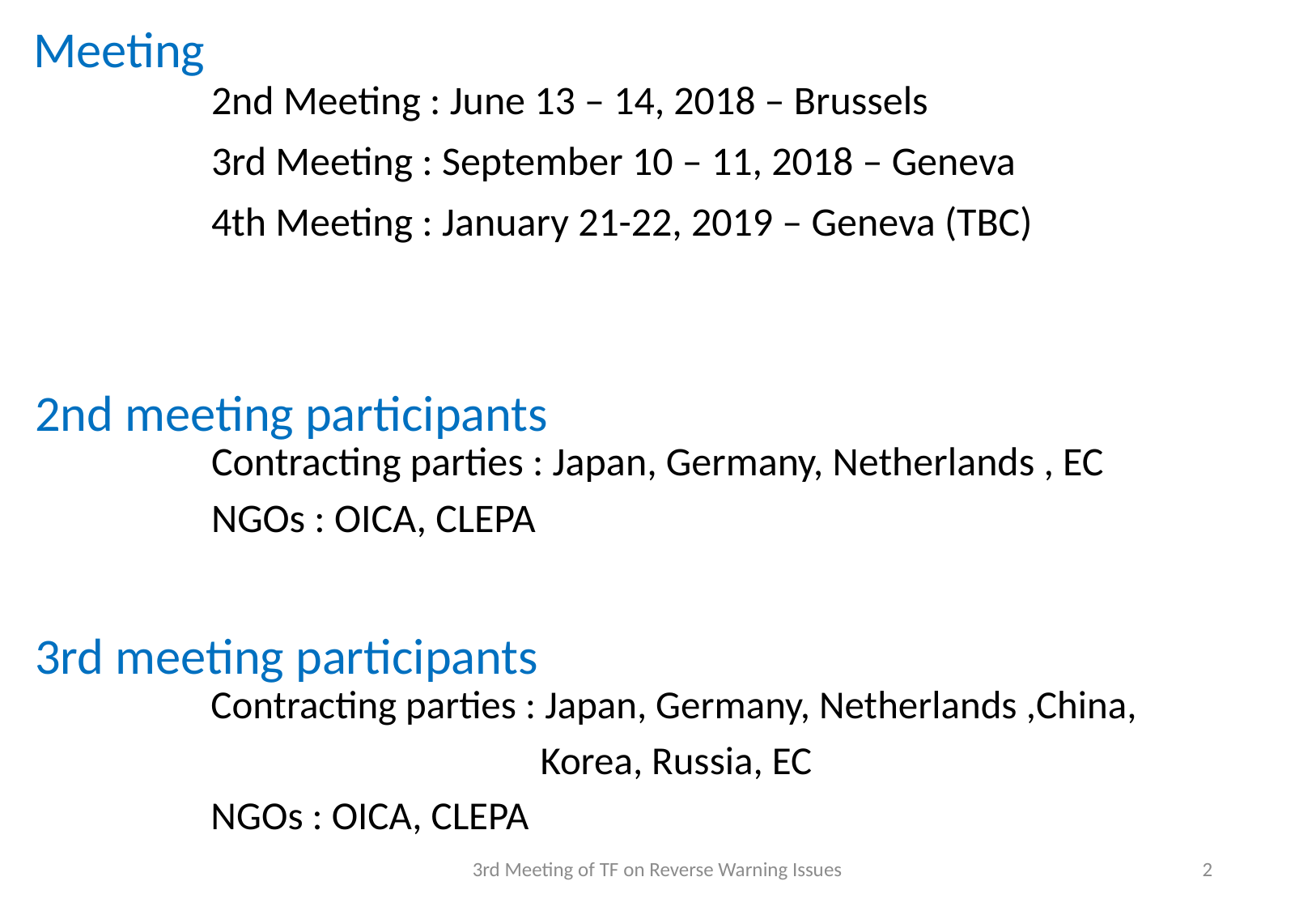

Meeting

  2nd meeting participants

  3rd meeting participants

2nd Meeting : June 13 – 14, 2018 – Brussels
3rd Meeting : September 10 – 11, 2018 – Geneva
4th Meeting : January 21-22, 2019 – Geneva (TBC)
Contracting parties : Japan, Germany, Netherlands , EC
NGOs : OICA, CLEPA
Contracting parties : Japan, Germany, Netherlands ,China,
                                     Korea, Russia, EC
NGOs : OICA, CLEPA
3rd Meeting of TF on Reverse Warning Issues
2